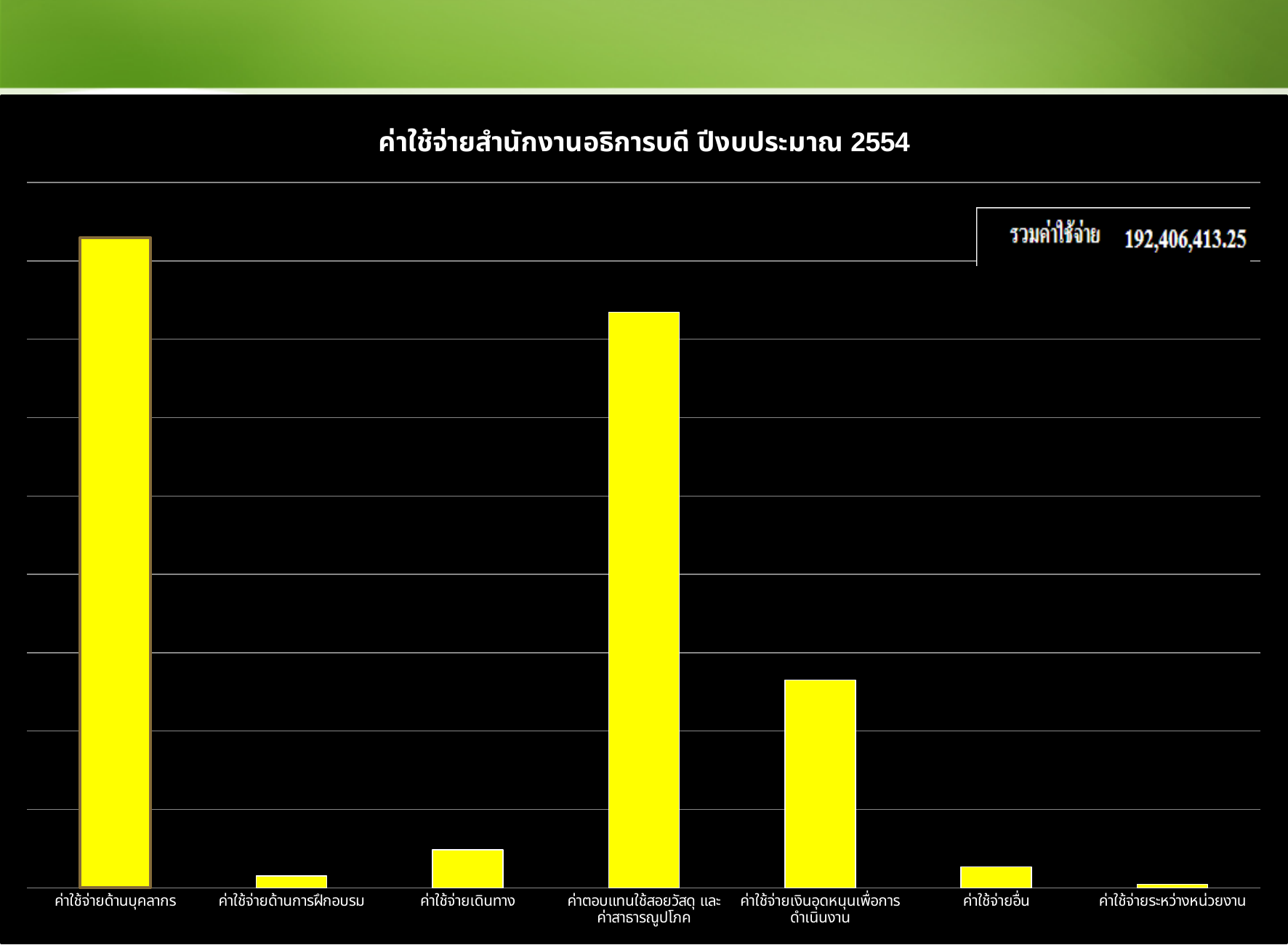

#

### Chart: ค่าใช้จ่ายสำนักงานอธิการบดี ปีงบประมาณ 2554

| Category |  |
|---|---|
| ค่าใช้จ่ายด้านบุคลากร | 82966300.44000003 |
| ค่าใช้จ่ายด้านการฝึกอบรม | 1518325.5 |
| ค่าใช้จ่ายเดินทาง | 4841993.34 |
| ค่าตอบแทนใช้สอยวัสดุ และค่าสาธารณูปโภค | 73455012.28 |
| ค่าใช้จ่ายเงินอุดหนุนเพื่อการดำเนินงาน | 26500353.75 |
| ค่าใช้จ่ายอื่น | 2680668.34 |
| ค่าใช้จ่ายระหว่างหน่วยงาน | 443759.6 |